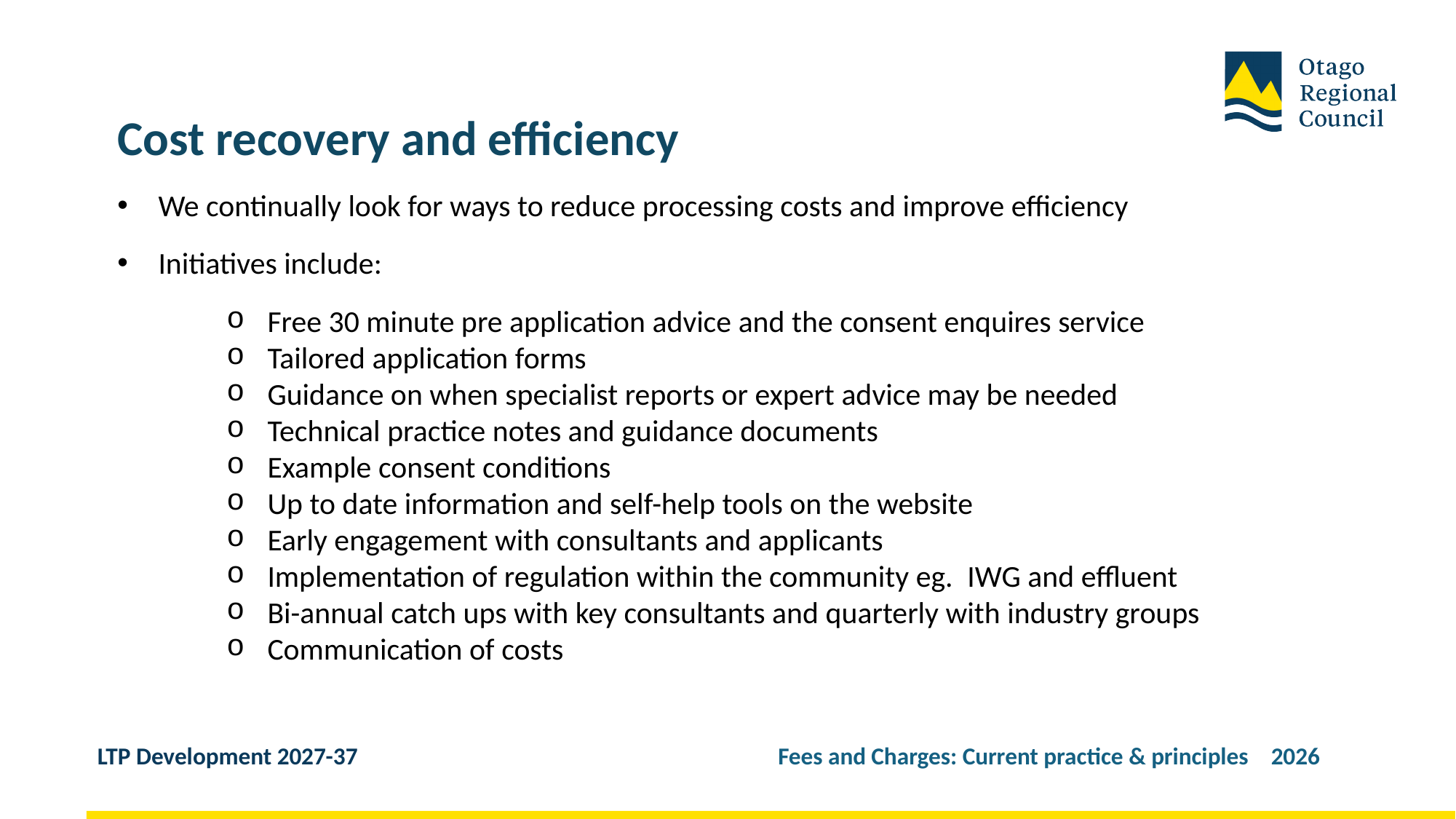

Cost recovery and efficiency
We continually look for ways to reduce processing costs and improve efficiency
Initiatives include:
Free 30 minute pre application advice and the consent enquires service
Tailored application forms
Guidance on when specialist reports or expert advice may be needed
Technical practice notes and guidance documents
Example consent conditions
Up to date information and self-help tools on the website
Early engagement with consultants and applicants
Implementation of regulation within the community eg.  IWG and effluent
Bi-annual catch ups with key consultants and quarterly with industry groups
Communication of costs
LTP Development 2027-37                                                                             Fees and Charges: Current practice & principles    2026